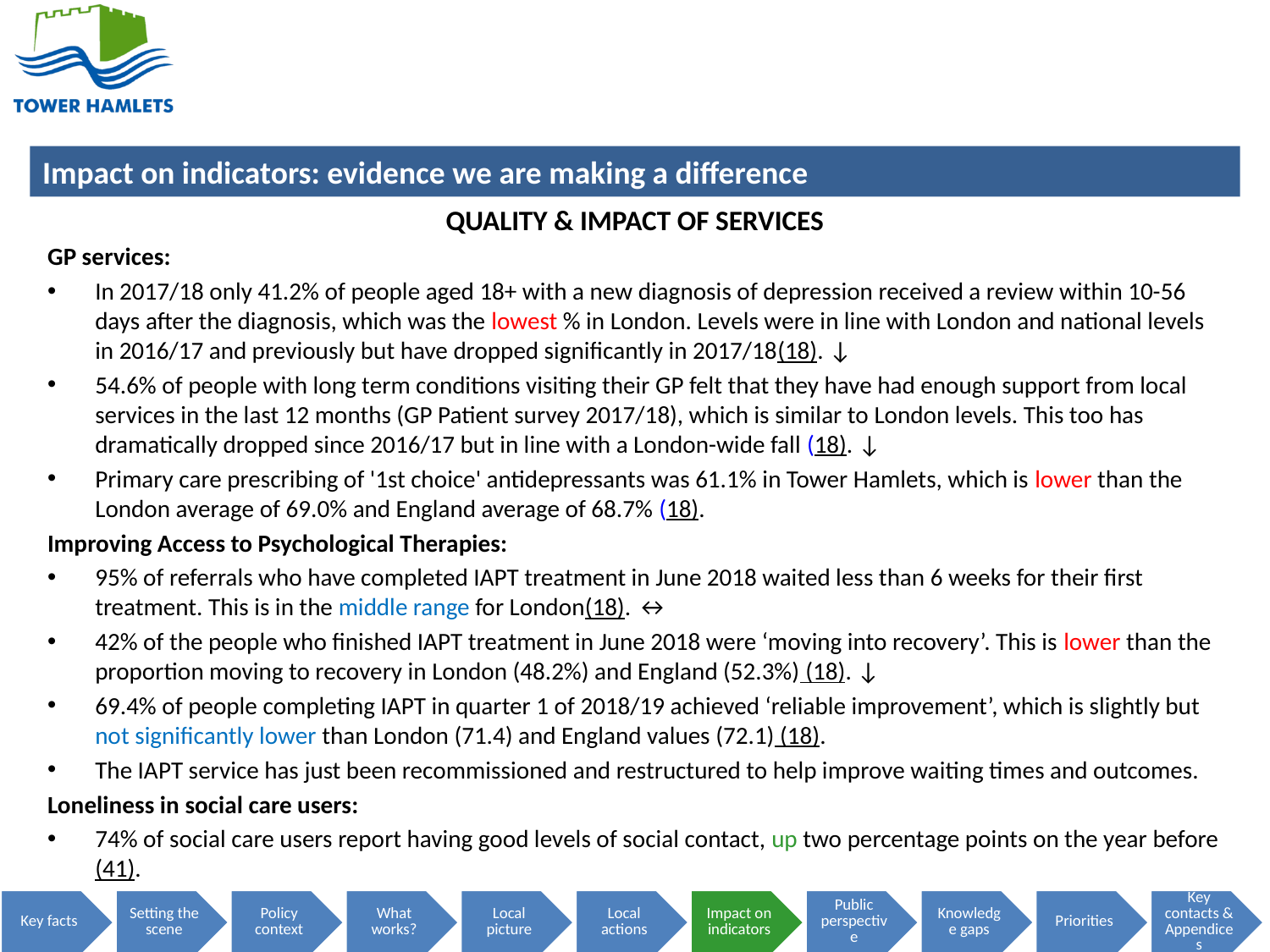

QUALITY & IMPACT OF SERVICES
GP services:
In 2017/18 only 41.2% of people aged 18+ with a new diagnosis of depression received a review within 10-56 days after the diagnosis, which was the lowest % in London. Levels were in line with London and national levels in 2016/17 and previously but have dropped significantly in 2017/18(18). ↓
54.6% of people with long term conditions visiting their GP felt that they have had enough support from local services in the last 12 months (GP Patient survey 2017/18), which is similar to London levels. This too has dramatically dropped since 2016/17 but in line with a London-wide fall (18). ↓
Primary care prescribing of '1st choice' antidepressants was 61.1% in Tower Hamlets, which is lower than the London average of 69.0% and England average of 68.7% (18).
Improving Access to Psychological Therapies:
95% of referrals who have completed IAPT treatment in June 2018 waited less than 6 weeks for their first treatment. This is in the middle range for London(18). ↔
42% of the people who finished IAPT treatment in June 2018 were ‘moving into recovery’. This is lower than the proportion moving to recovery in London (48.2%) and England (52.3%) (18). ↓
69.4% of people completing IAPT in quarter 1 of 2018/19 achieved ‘reliable improvement’, which is slightly but not significantly lower than London (71.4) and England values (72.1) (18).
The IAPT service has just been recommissioned and restructured to help improve waiting times and outcomes.
Loneliness in social care users:
74% of social care users report having good levels of social contact, up two percentage points on the year before (41).